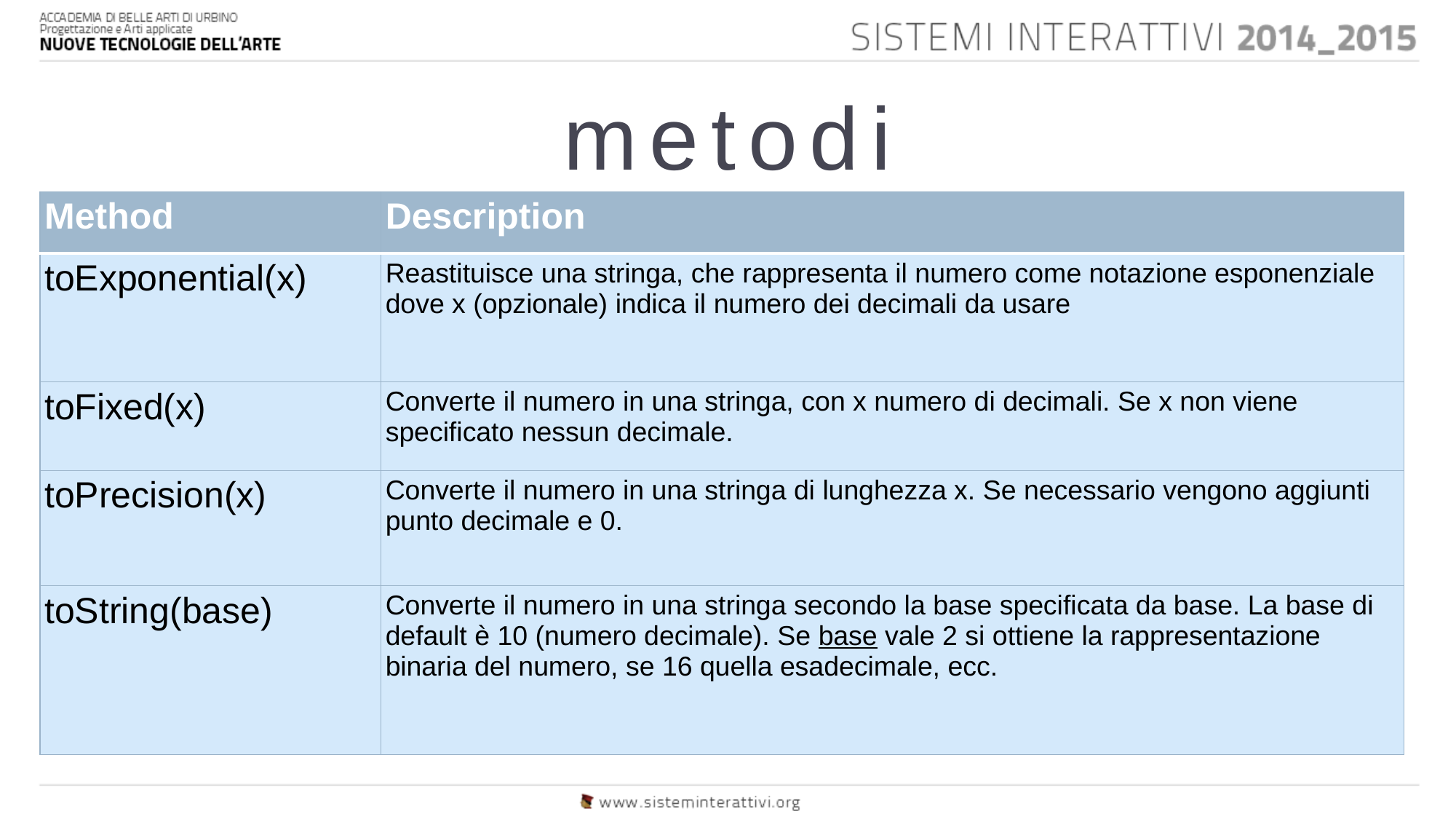

# metodi
| Method | Description |
| --- | --- |
| toExponential(x) | Reastituisce una stringa, che rappresenta il numero come notazione esponenziale dove x (opzionale) indica il numero dei decimali da usare |
| toFixed(x) | Converte il numero in una stringa, con x numero di decimali. Se x non viene specificato nessun decimale. |
| toPrecision(x) | Converte il numero in una stringa di lunghezza x. Se necessario vengono aggiunti punto decimale e 0. |
| toString(base) | Converte il numero in una stringa secondo la base specificata da base. La base di default è 10 (numero decimale). Se base vale 2 si ottiene la rappresentazione binaria del numero, se 16 quella esadecimale, ecc. |